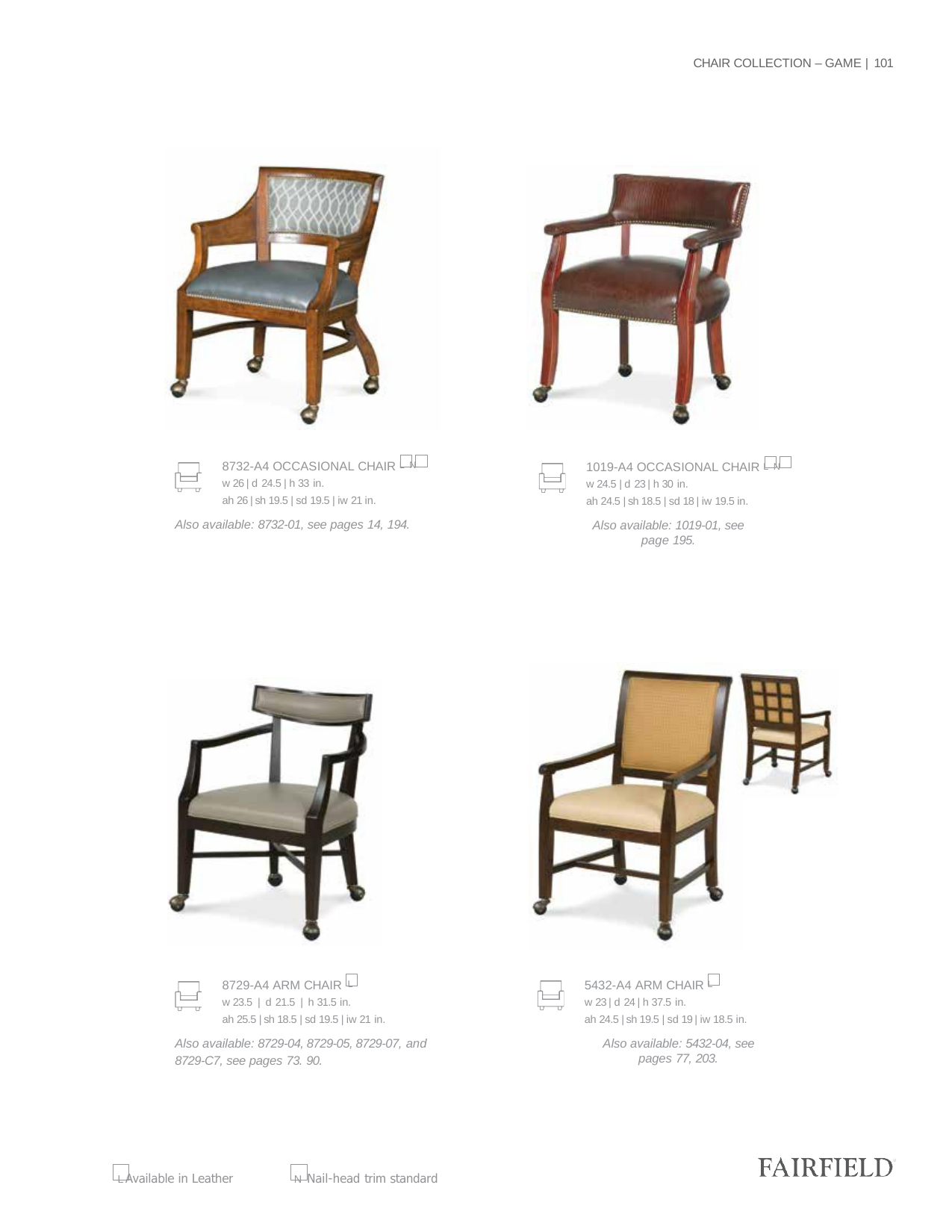

CHAIR COLLECTION – GAME | 101

8732-A4 OCCASIONAL CHAIR L N
w 26 | d 24.5 | h 33 in.
ah 26 | sh 19.5 | sd 19.5 | iw 21 in.
Also available: 8732-01, see pages 14, 194.
1019-A4 OCCASIONAL CHAIR L N
w 24.5 | d 23 | h 30 in.
ah 24.5 | sh 18.5 | sd 18 | iw 19.5 in.
Also available: 1019-01, see page 195.

5432-A4 ARM CHAIR L
w 23 | d 24 | h 37.5 in.
ah 24.5 | sh 19.5 | sd 19 | iw 18.5 in.
Also available: 5432-04, see pages 77, 203.
8729-A4 ARM CHAIR L
w 23.5  |  d 21.5  |  h 31.5 in.
ah 25.5 | sh 18.5 | sd 19.5 | iw 21 in.
Also available: 8729-04, 8729-05, 8729-07, and
8729-C7, see pages 73. 90.

L Available in Leather
N Nail-head trim standard